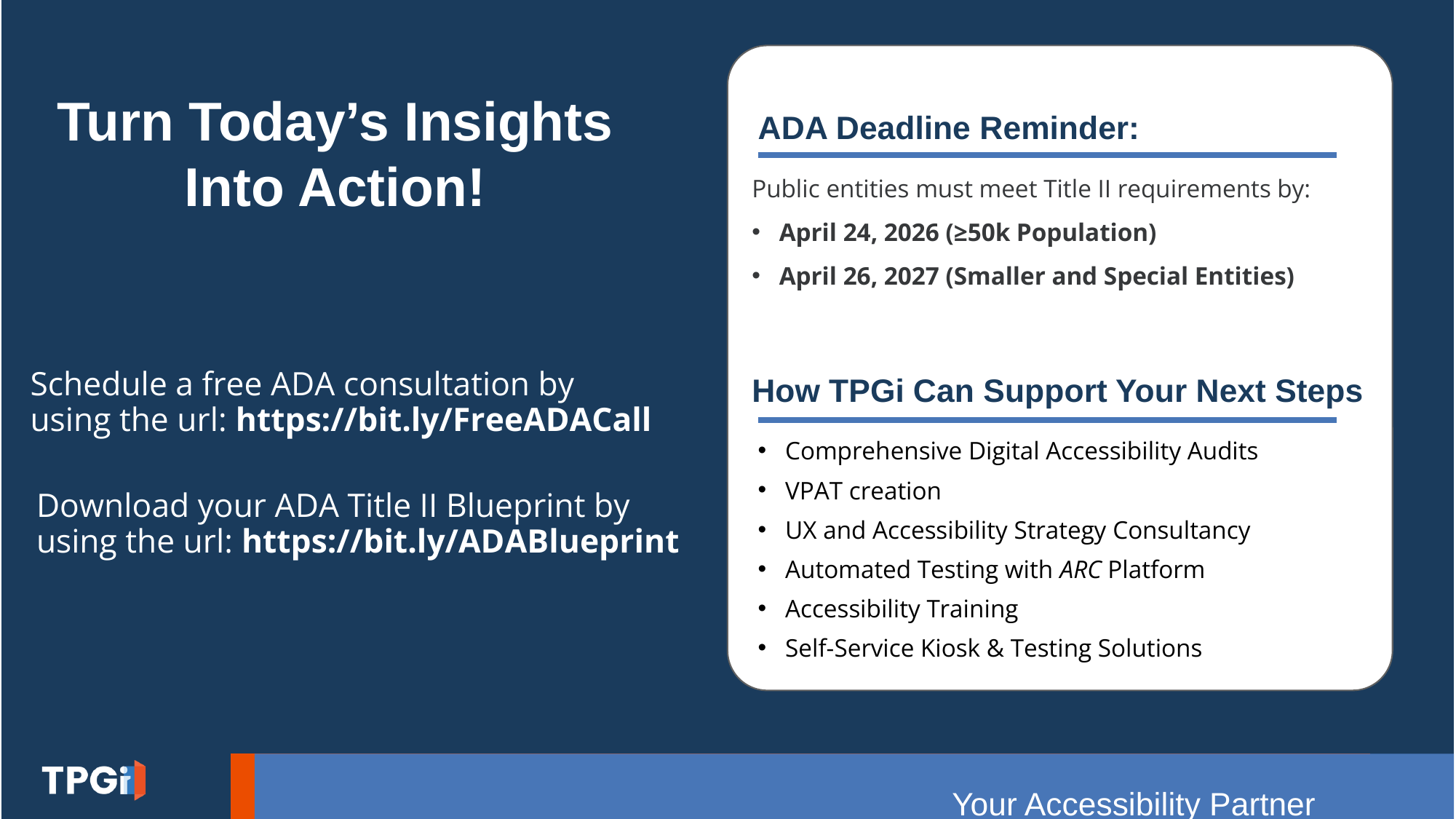

Turn Today’s Insights Into Action!
ADA Deadline Reminder:
Public entities must meet Title II requirements by:
April 24, 2026 (≥50k Population)
April 26, 2027 (Smaller and Special Entities)
Schedule a free ADA consultation by using the url: https://bit.ly/FreeADACall
How TPGi Can Support Your Next Steps
Comprehensive Digital Accessibility Audits
VPAT creation
UX and Accessibility Strategy Consultancy
Automated Testing with ARC Platform
Accessibility Training
Self-Service Kiosk & Testing Solutions
Download your ADA Title II Blueprint by using the url: https://bit.ly/ADABlueprint
Your Accessibility Partner